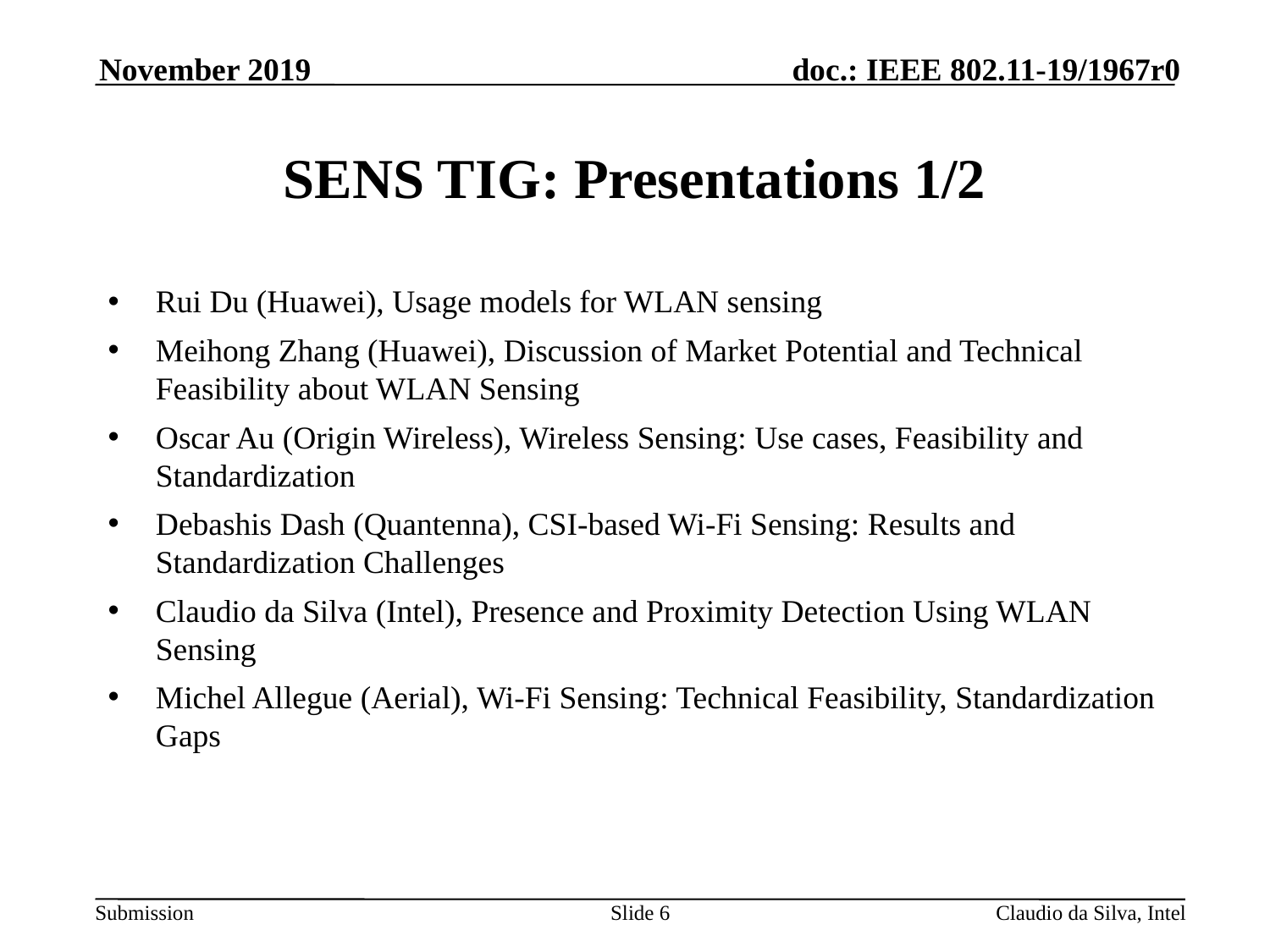

November 2019
# SENS TIG: Presentations 1/2
Rui Du (Huawei), Usage models for WLAN sensing
Meihong Zhang (Huawei), Discussion of Market Potential and Technical Feasibility about WLAN Sensing
Oscar Au (Origin Wireless), Wireless Sensing: Use cases, Feasibility and Standardization
Debashis Dash (Quantenna), CSI-based Wi-Fi Sensing: Results and Standardization Challenges
Claudio da Silva (Intel), Presence and Proximity Detection Using WLAN Sensing
Michel Allegue (Aerial), Wi-Fi Sensing: Technical Feasibility, Standardization Gaps

Slide 6
Claudio da Silva, Intel